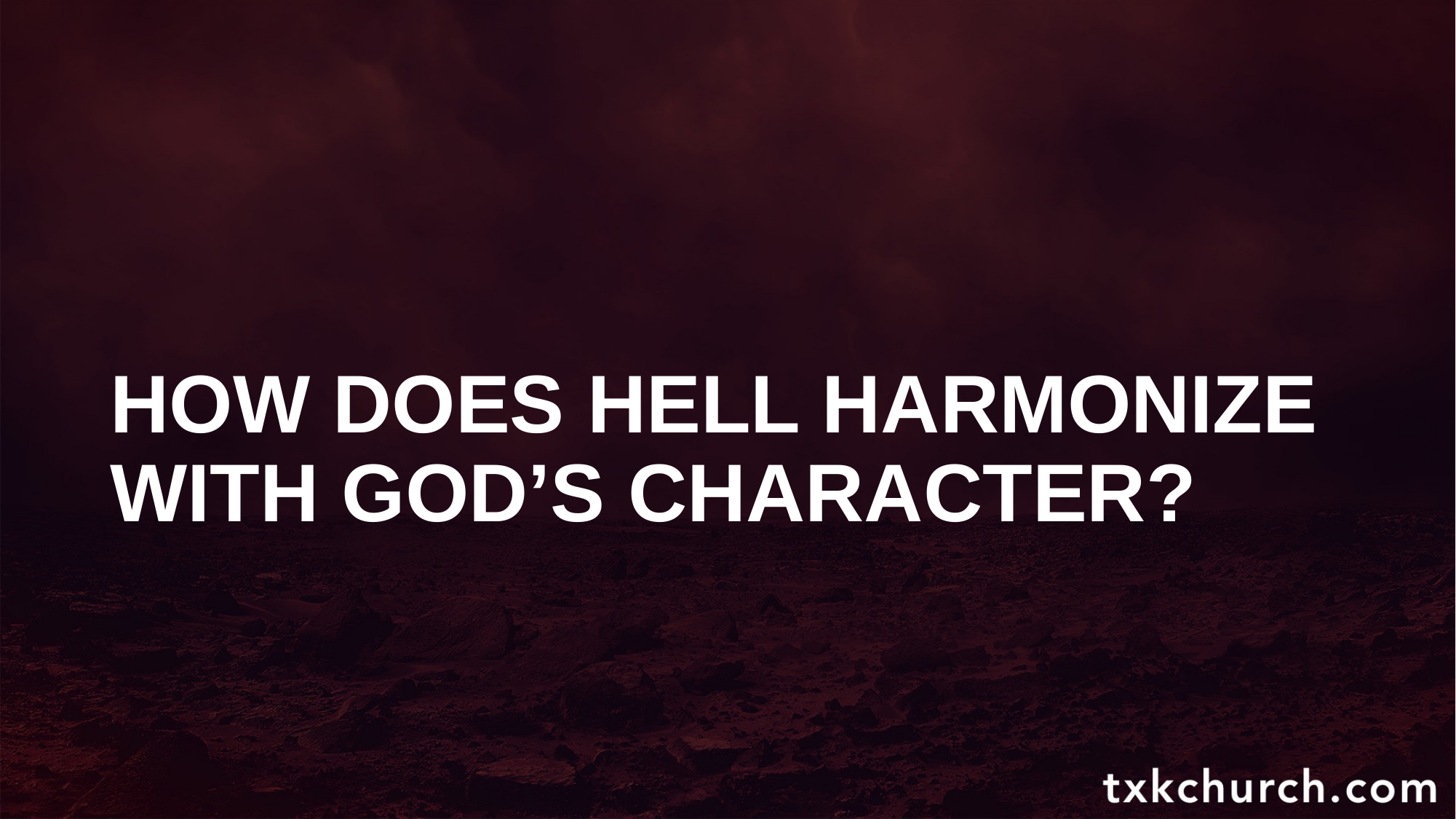

# HOW DOES HELL HARMONIZE WITH GOD’S CHARACTER?